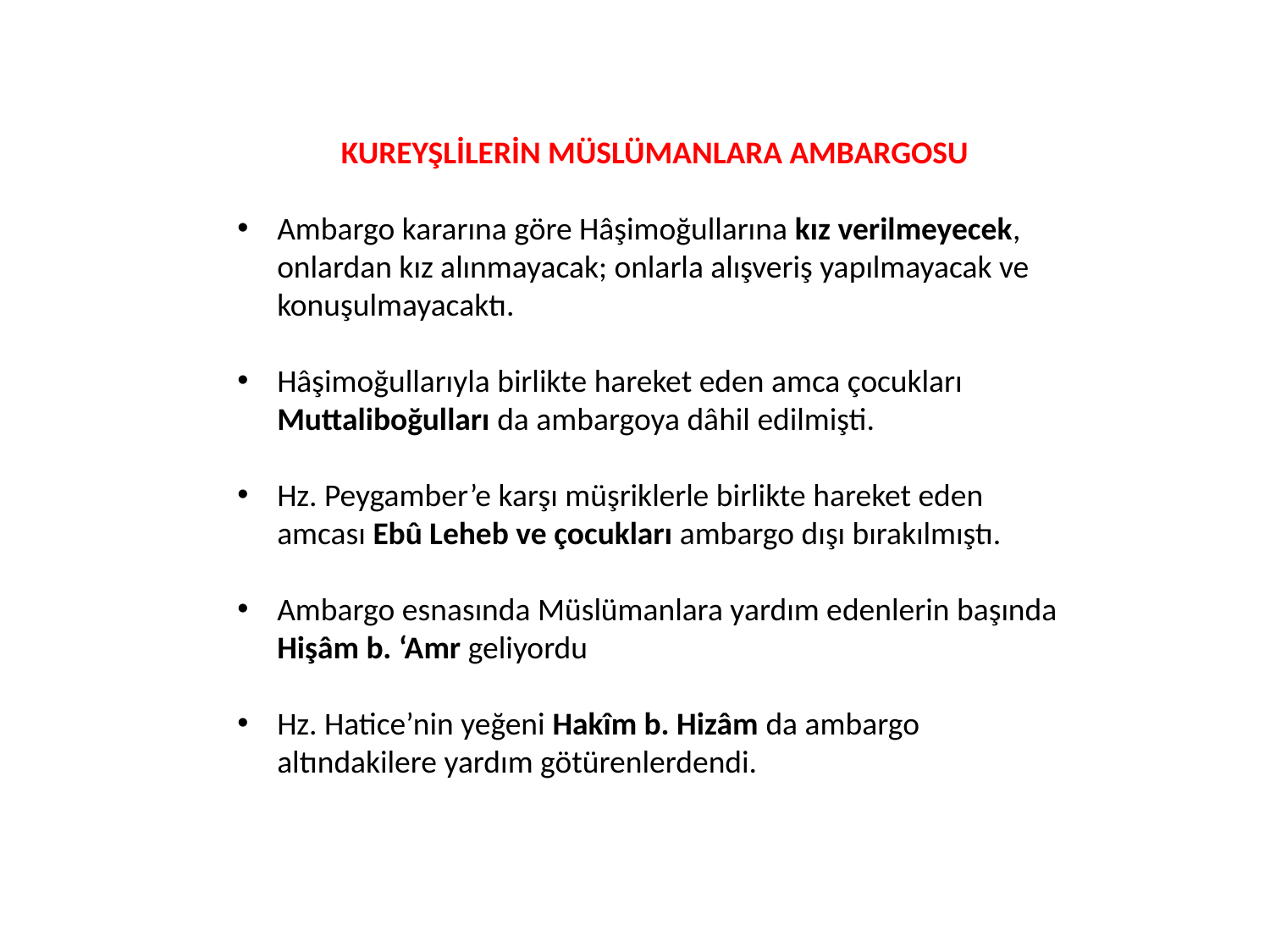

KUREYŞLİLERİN MÜSLÜMANLARA AMBARGOSU

Ambargo kararına göre Hâşimoğullarına kız verilmeyecek, onlardan kız alınmayacak; onlarla alışveriş yapılmayacak ve konuşulmayacaktı.

Hâşimoğullarıyla birlikte hareket eden amca çocukları Muttaliboğulları da ambargoya dâhil edilmişti.

Hz. Peygamber’e karşı müşriklerle birlikte hareket eden amcası Ebû Leheb ve çocukları ambargo dışı bırakılmıştı.

Ambargo esnasında Müslümanlara yardım edenlerin başında Hişâm b. ‘Amr geliyordu

Hz. Hatice’nin yeğeni Hakîm b. Hizâm da ambargo altındakilere yardım götürenlerdendi.